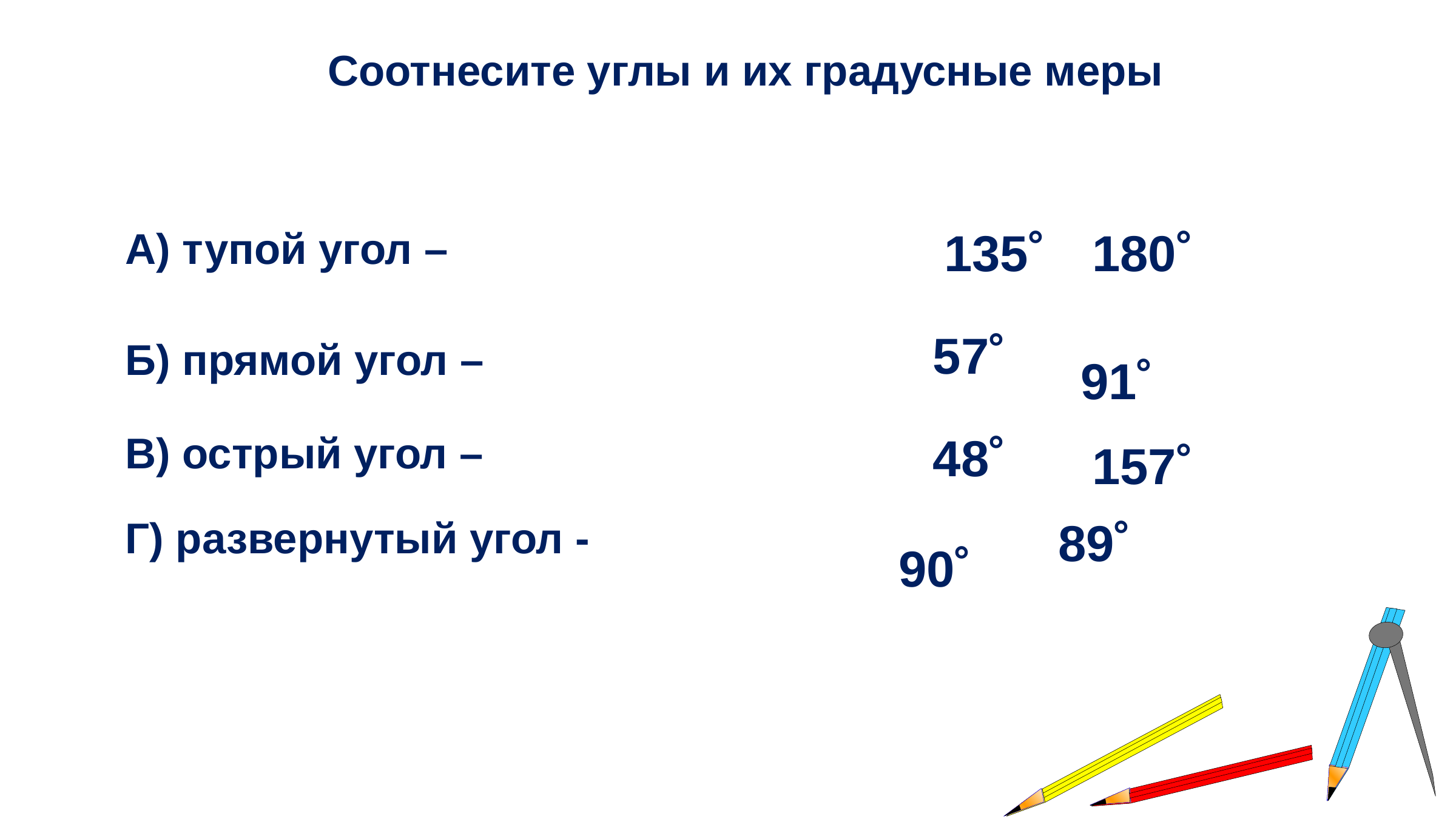

Соотнесите углы и их градусные меры
А) тупой угол –
135˚
180˚
Б) прямой угол –
57˚
91˚
В) острый угол –
48˚
157˚
89˚
Г) развернутый угол -
90˚